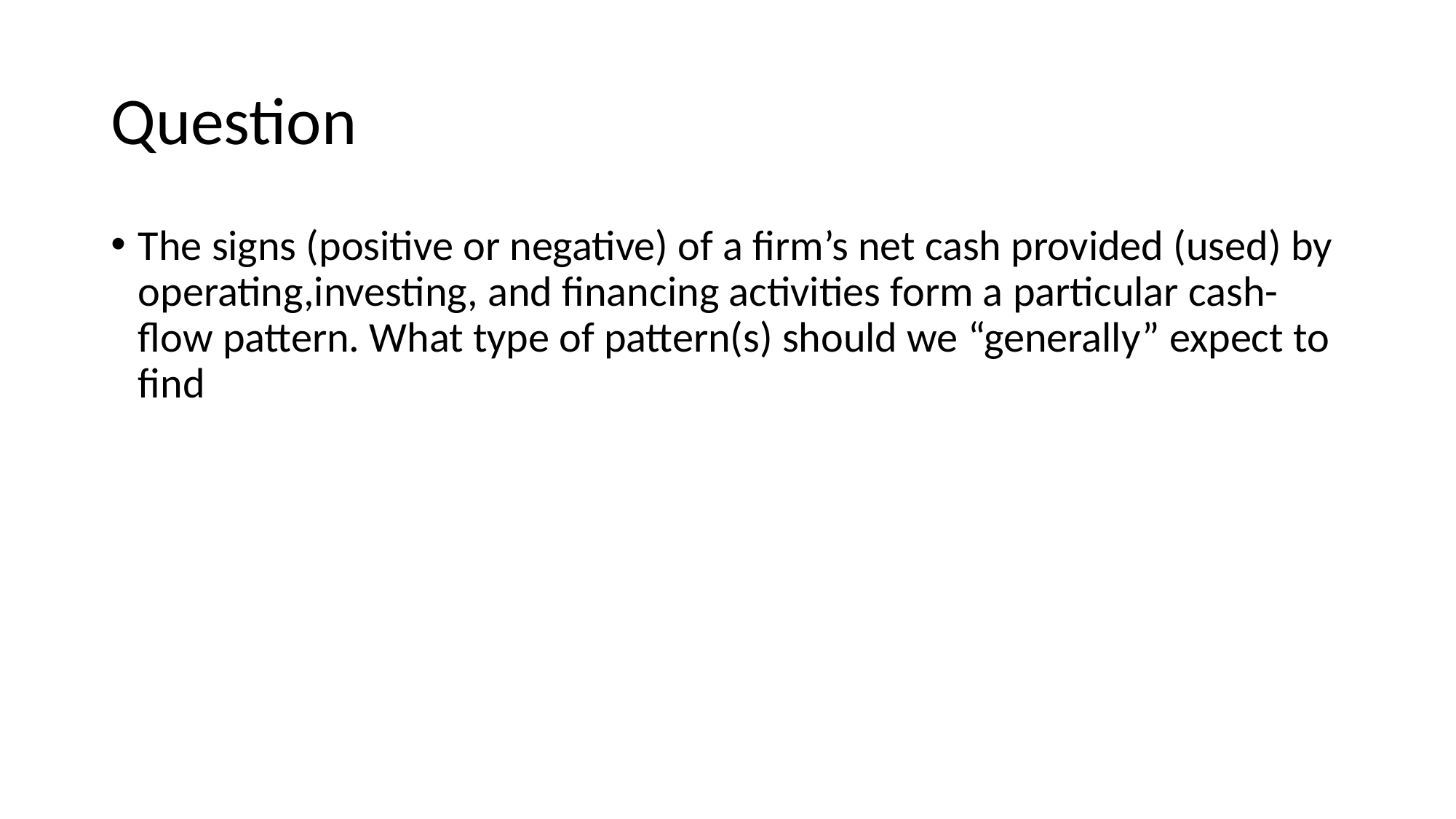

# Question
The signs (positive or negative) of a firm’s net cash provided (used) by operating,investing, and financing activities form a particular cash-flow pattern. What type of pattern(s) should we “generally” expect to find